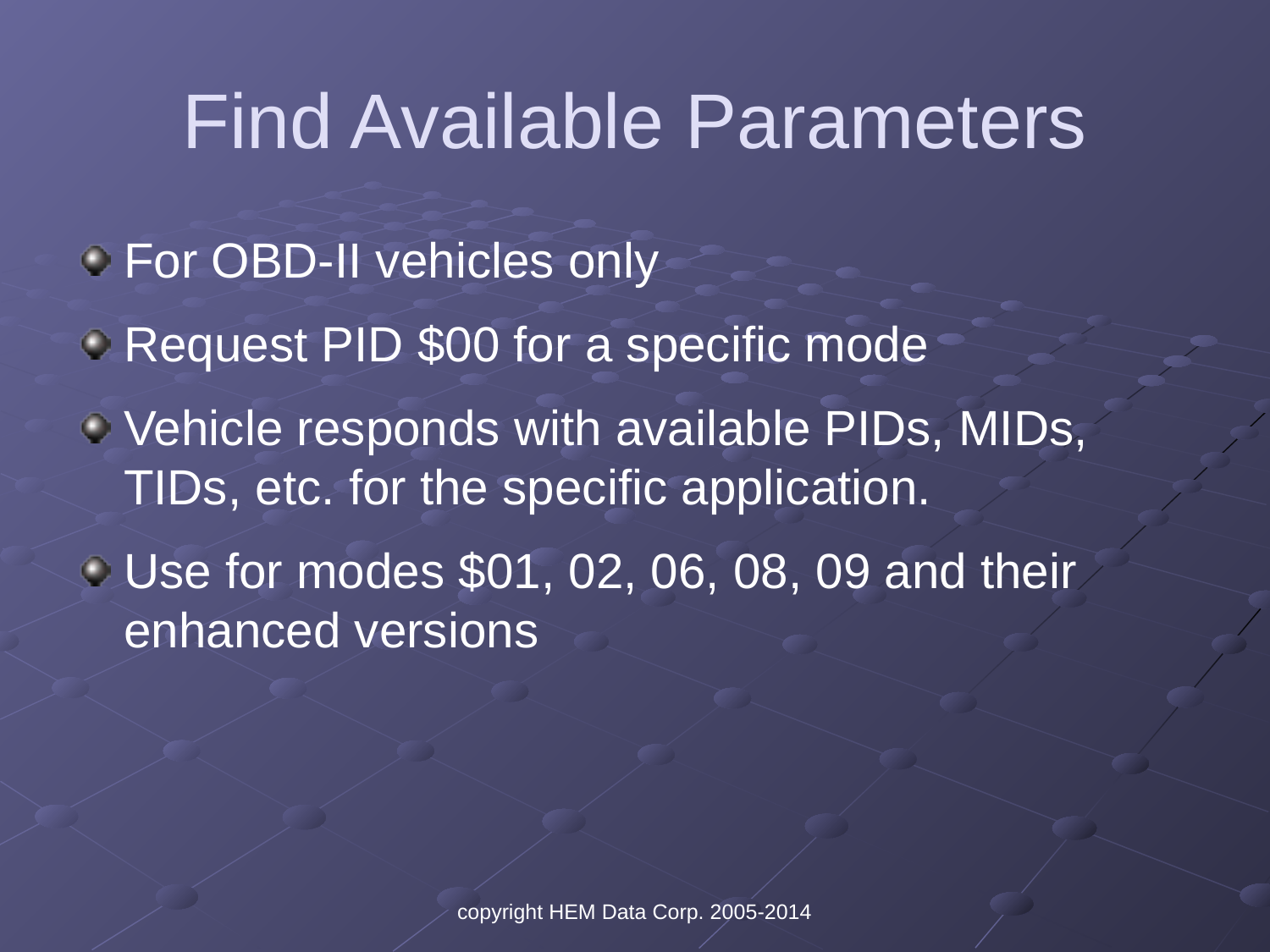

# Find Available Parameters
For OBD-II vehicles only
Request PID $00 for a specific mode
Vehicle responds with available PIDs, MIDs, TIDs, etc. for the specific application.
Use for modes $01, 02, 06, 08, 09 and their enhanced versions
copyright HEM Data Corp. 2005-2014